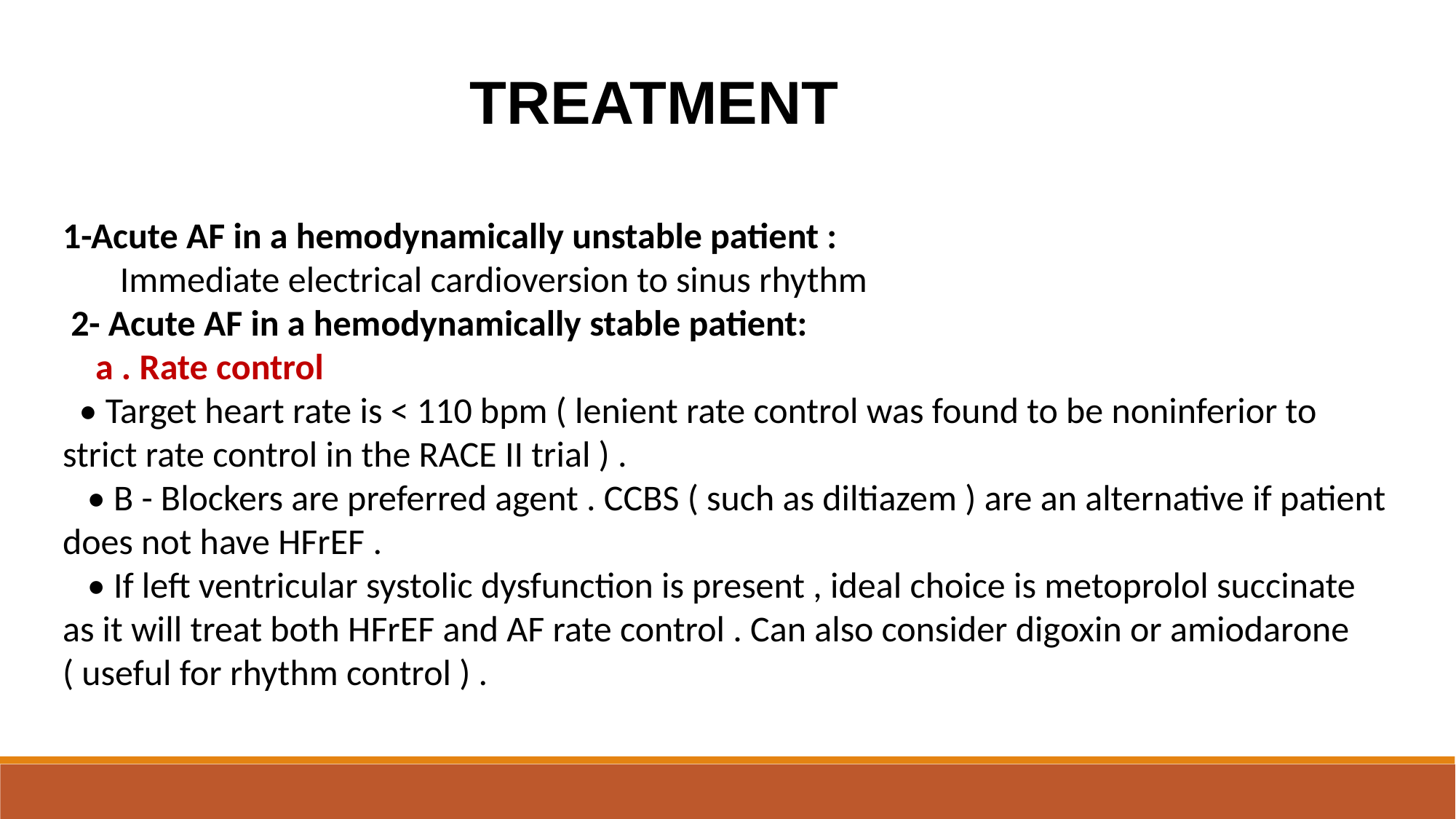

TREATMENT
1-Acute AF in a hemodynamically unstable patient :
       Immediate electrical cardioversion to sinus rhythm
 2- Acute AF in a hemodynamically stable patient:
    a . Rate control
  • Target heart rate is < 110 bpm ( lenient rate control was found to be noninferior to strict rate control in the RACE II trial ) .
   • B - Blockers are preferred agent . CCBS ( such as diltiazem ) are an alternative if patient does not have HFrEF .
   • If left ventricular systolic dysfunction is present , ideal choice is metoprolol succinate as it will treat both HFrEF and AF rate control . Can also consider digoxin or amiodarone ( useful for rhythm control ) .